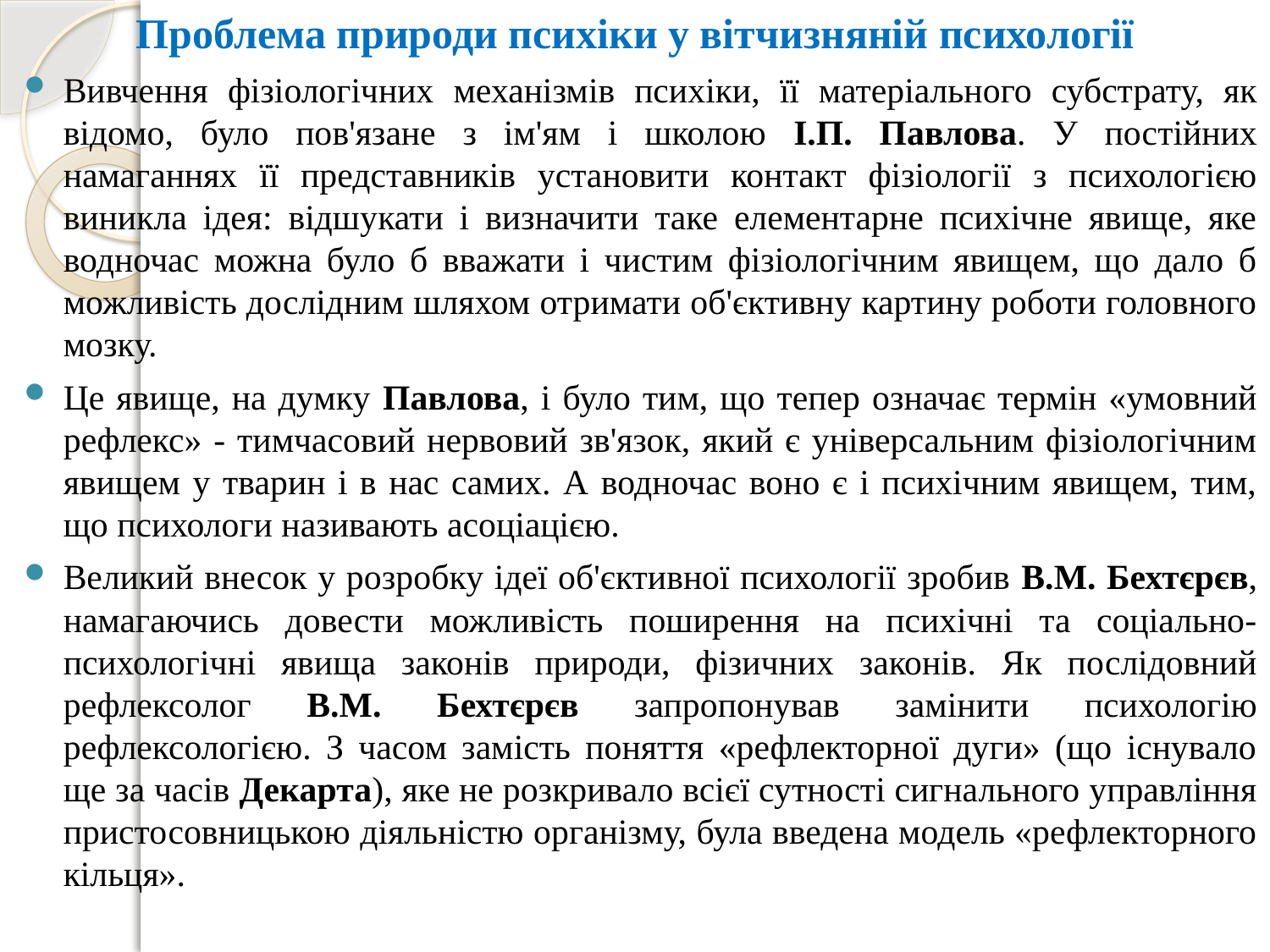

Проблема природи психіки у вітчизняній психології
Вивчення фізіологічних механізмів психіки, її матеріального субстрату, як відомо, було пов'язане з ім'ям і школою І.П. Павлова. У постійних намаганнях її представників установити контакт фізіології з психологією виникла ідея: відшукати і визначити таке елементарне психічне явище, яке водночас можна було б вважати і чистим фізіологічним явищем, що дало б можливість дослідним шляхом отримати об'єктивну картину роботи головного мозку.
Це явище, на думку Павлова, і було тим, що тепер означає термін «умовний рефлекс» - тимчасовий нервовий зв'язок, який є універсальним фізіологічним явищем у тварин і в нас самих. А водночас воно є і психічним явищем, тим, що психологи називають асоціацією.
Великий внесок у розробку ідеї об'єктивної психології зробив В.М. Бехтєрєв, намагаючись довести можливість поширення на психічні та соціально-психологічні явища законів природи, фізичних законів. Як послідовний рефлексолог В.М. Бехтєрєв запропонував замінити психологію рефлексологією. З часом замість поняття «рефлекторної дуги» (що існувало ще за часів Декарта), яке не розкривало всієї сутності сигнального управління пристосовницькою діяльністю організму, була введена модель «рефлекторного кільця».